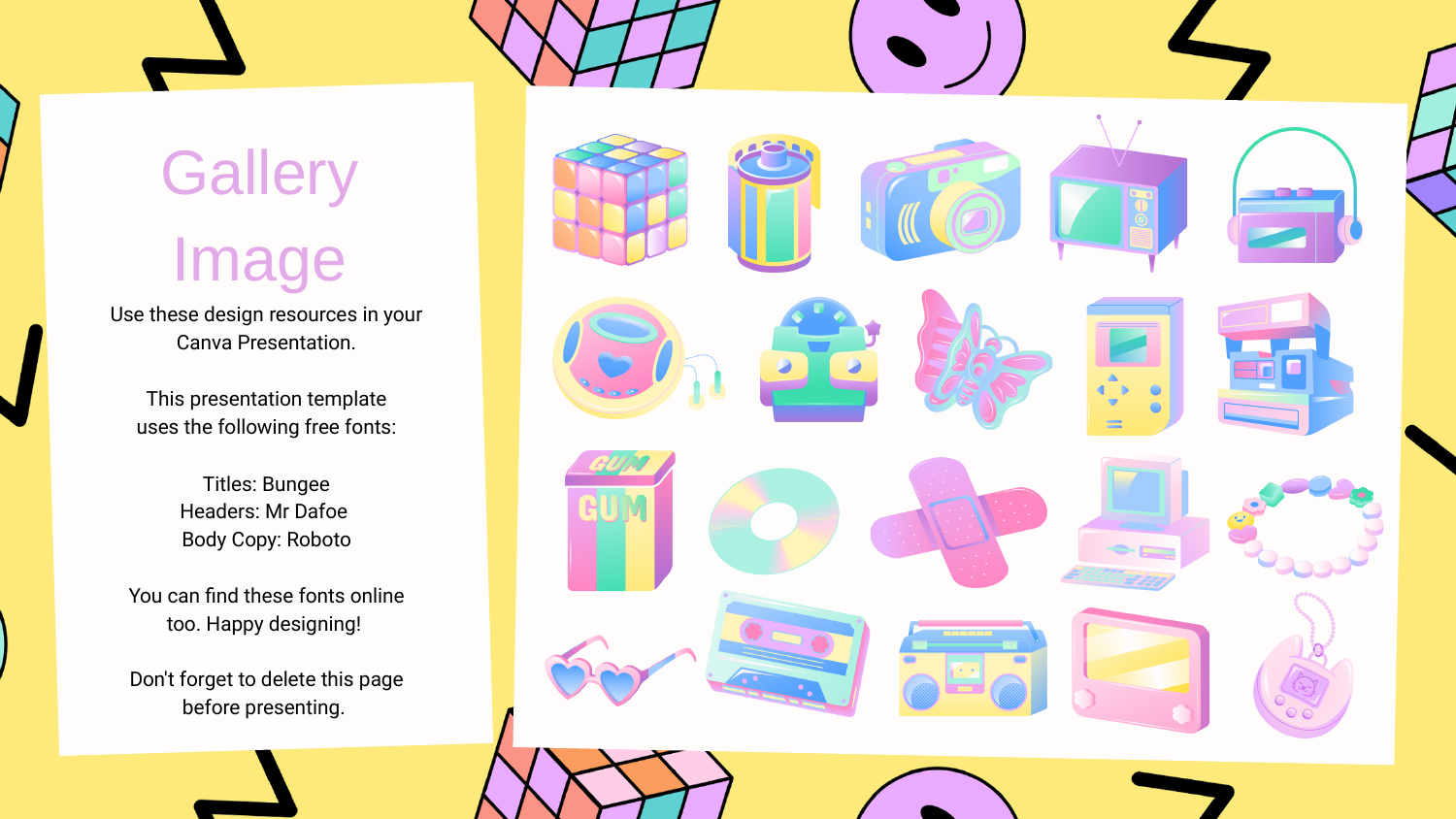

Gallery
Image

Use these design resources in your Canva Presentation.
This presentation template uses the following free fonts:

Titles: Bungee
Headers: Mr Dafoe
Body Copy: Roboto

You can find these fonts online too. Happy designing!

Don't forget to delete this page before presenting.